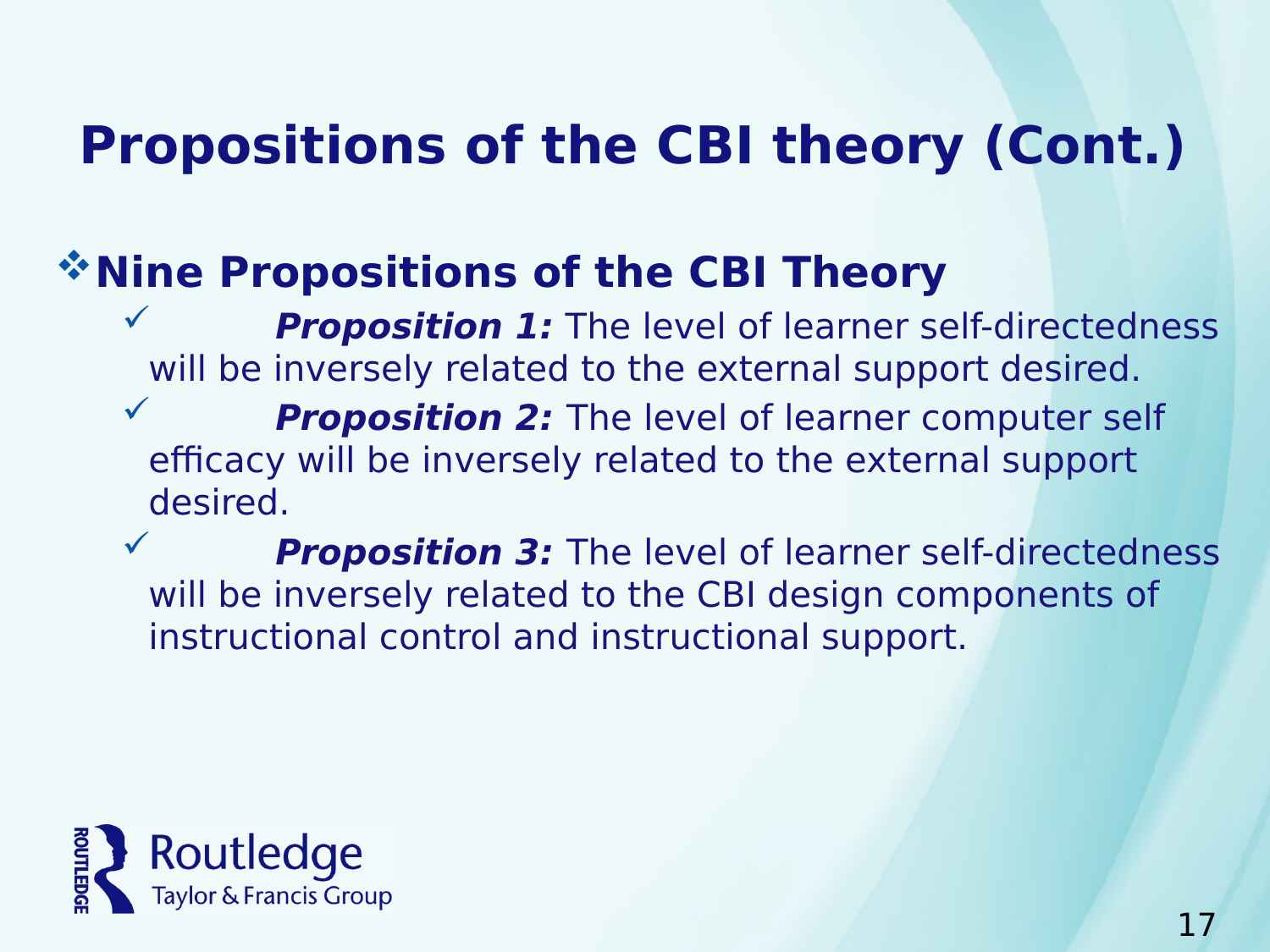

# Propositions of the CBI theory (Cont.)
Nine Propositions of the CBI Theory
	Proposition 1: The level of learner self-directedness will be inversely related to the external support desired.
	Proposition 2: The level of learner computer self efficacy will be inversely related to the external support desired.
	Proposition 3: The level of learner self-directedness will be inversely related to the CBI design components of instructional control and instructional support.
17